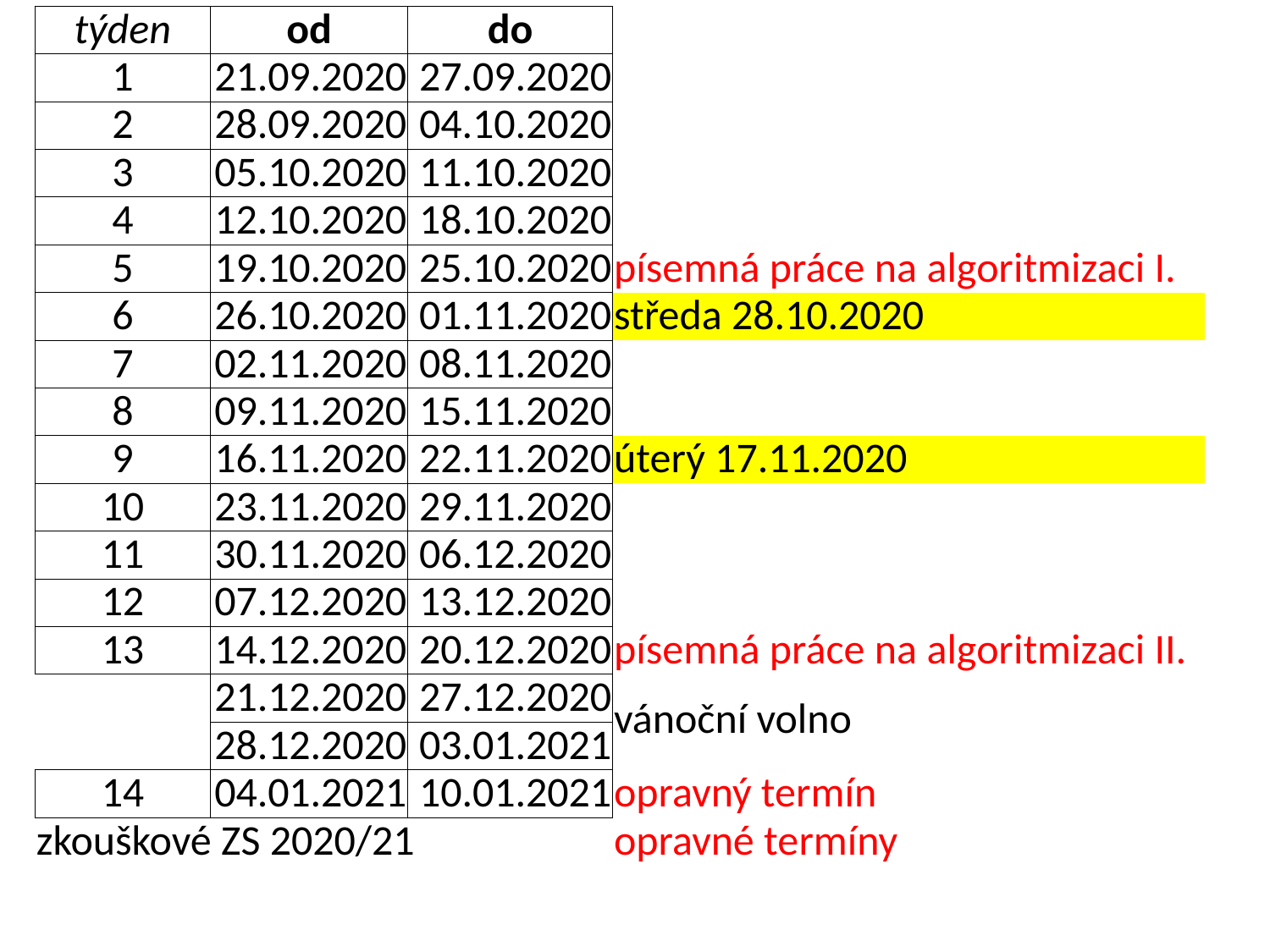

| týden | od | do |  |
| --- | --- | --- | --- |
| 1 | 21.09.2020 | 27.09.2020 |  |
| 2 | 28.09.2020 | 04.10.2020 |  |
| 3 | 05.10.2020 | 11.10.2020 |  |
| 4 | 12.10.2020 | 18.10.2020 |  |
| 5 | 19.10.2020 | 25.10.2020 | písemná práce na algoritmizaci I. |
| 6 | 26.10.2020 | 01.11.2020 | středa 28.10.2020 |
| 7 | 02.11.2020 | 08.11.2020 |  |
| 8 | 09.11.2020 | 15.11.2020 |  |
| 9 | 16.11.2020 | 22.11.2020 | úterý 17.11.2020 |
| 10 | 23.11.2020 | 29.11.2020 |  |
| 11 | 30.11.2020 | 06.12.2020 |  |
| 12 | 07.12.2020 | 13.12.2020 |  |
| 13 | 14.12.2020 | 20.12.2020 | písemná práce na algoritmizaci II. |
|  | 21.12.2020 | 27.12.2020 | vánoční volno |
|  | 28.12.2020 | 03.01.2021 |  |
| 14 | 04.01.2021 | 10.01.2021 | opravný termín |
| zkouškové ZS 2020/21 |  |  | opravné termíny |